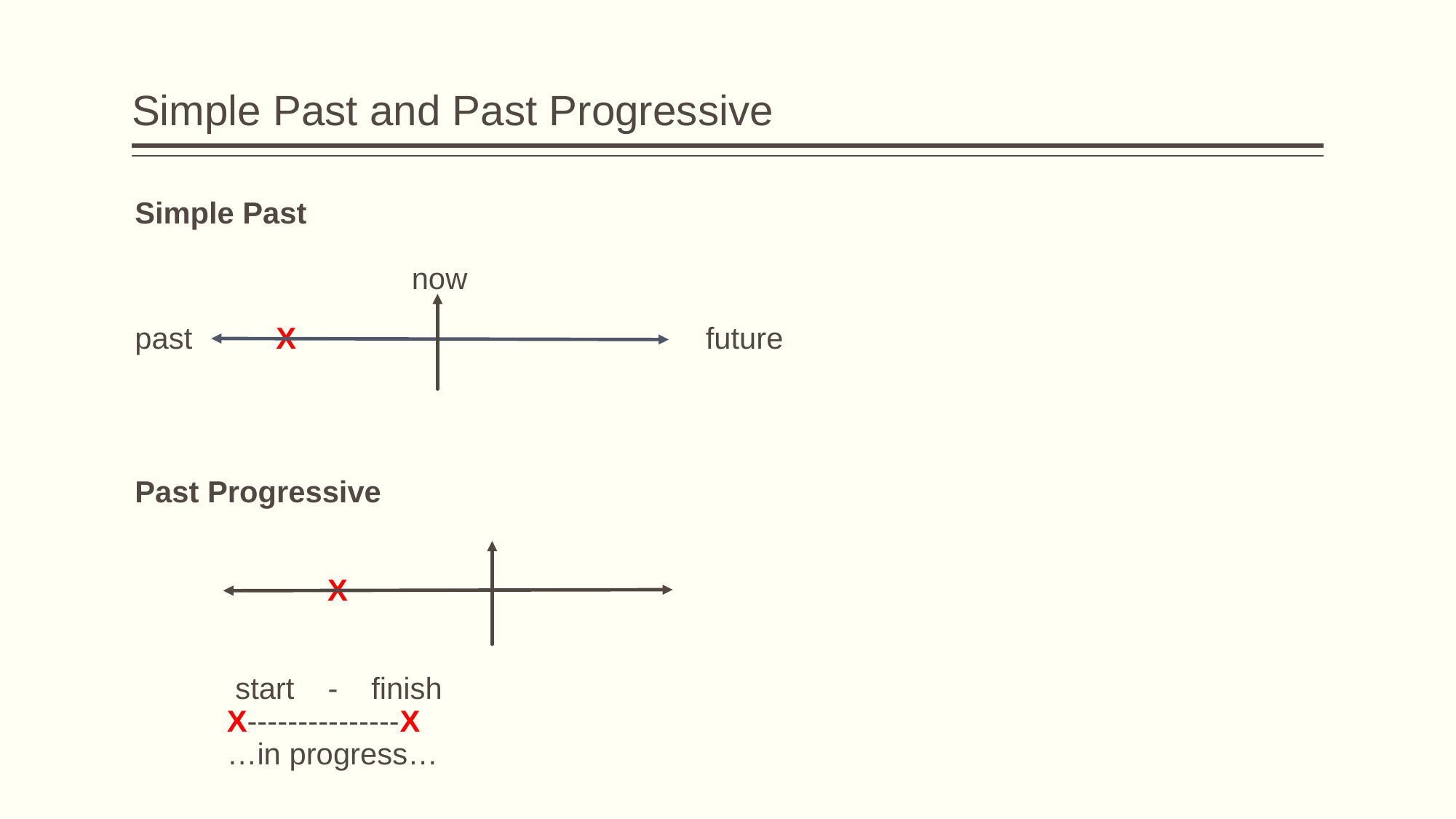

# Simple Past and Past Progressive
Simple Past

		       now
past          X				   future

Past Progressive

	          X

            start    -    finish
           X---------------X
           …in progress…